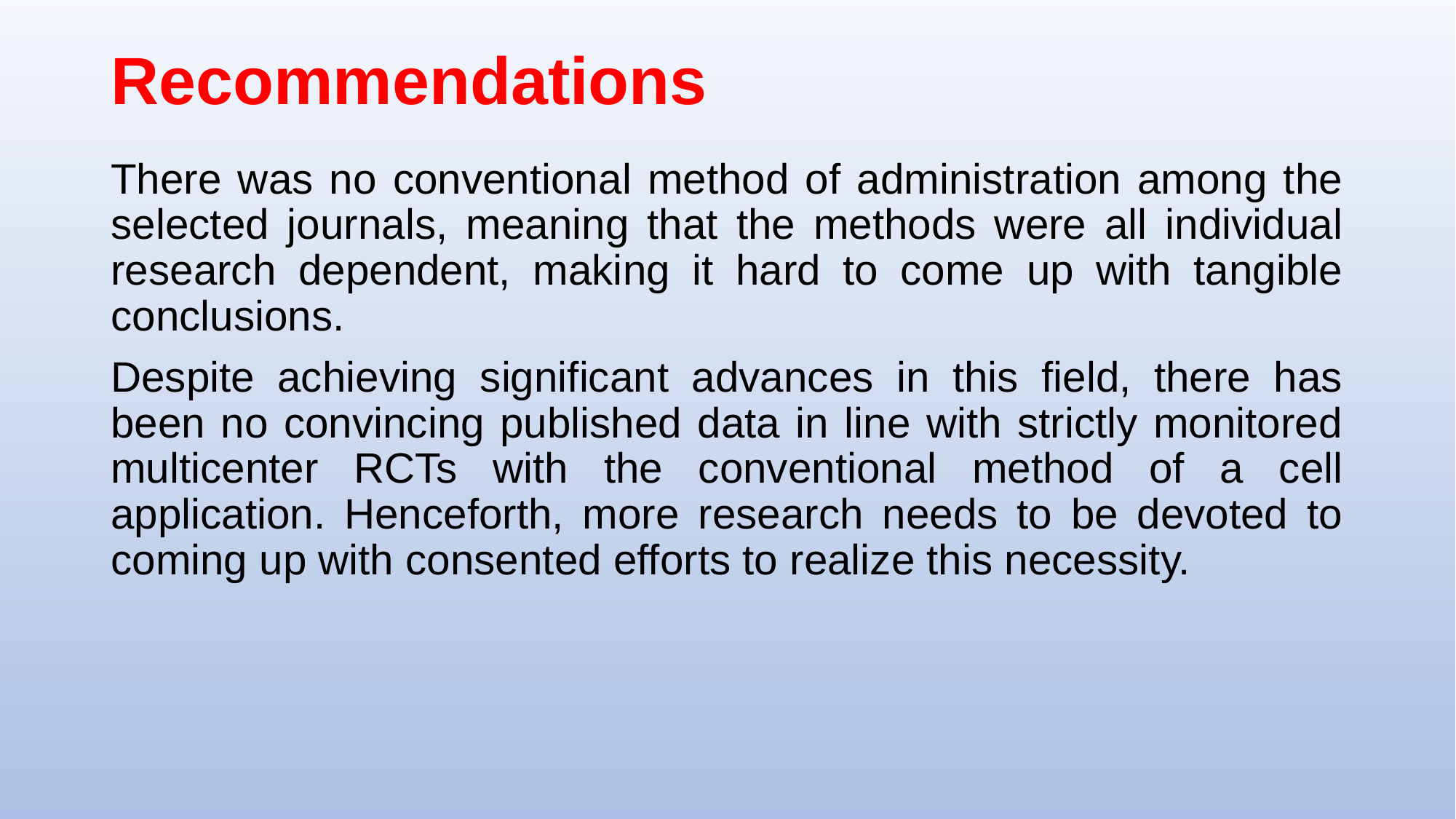

# Recommendations
There was no conventional method of administration among the selected journals, meaning that the methods were all individual research dependent, making it hard to come up with tangible conclusions.
Despite achieving significant advances in this field, there has been no convincing published data in line with strictly monitored multicenter RCTs with the conventional method of a cell application. Henceforth, more research needs to be devoted to coming up with consented efforts to realize this necessity.